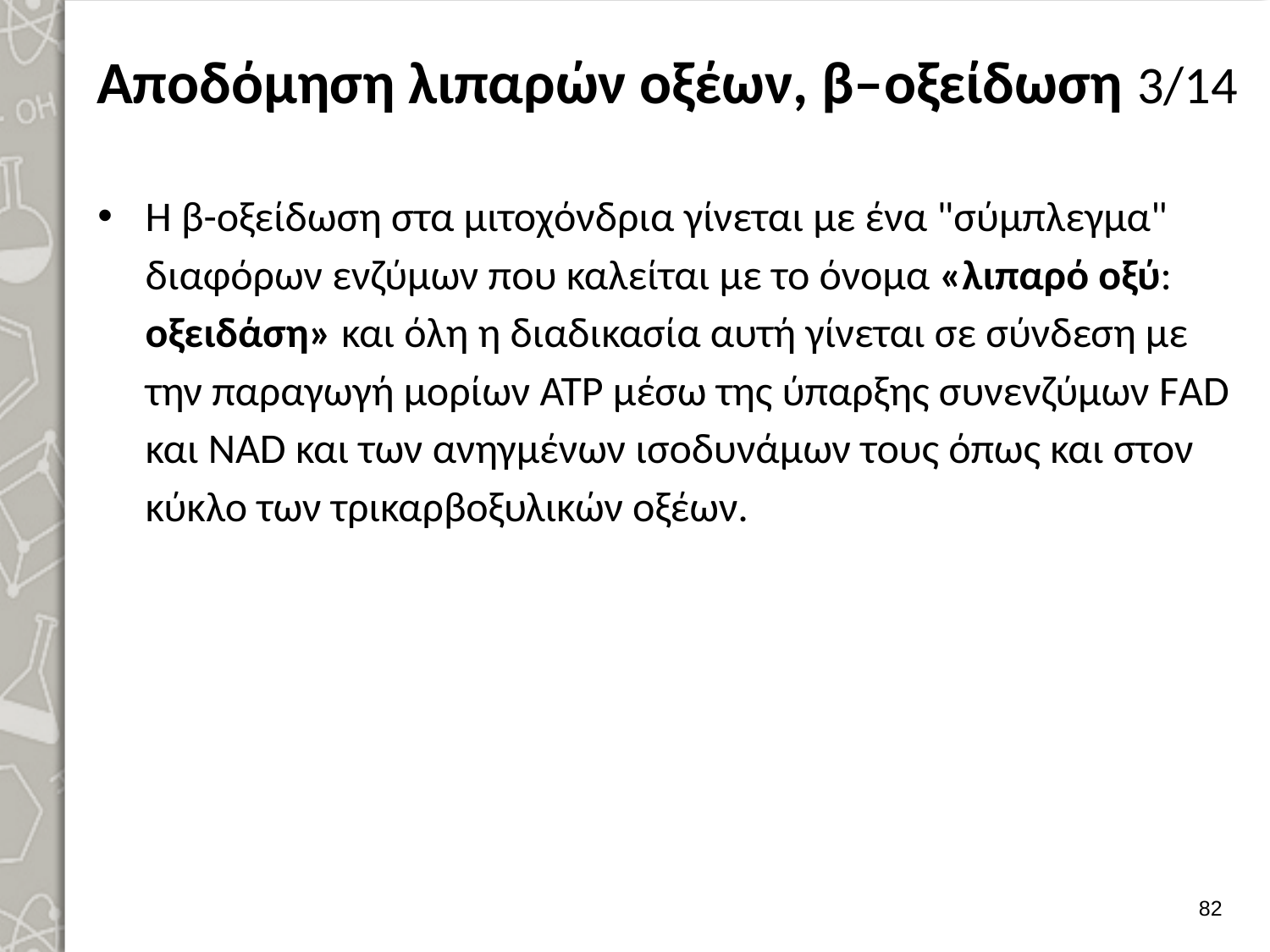

# Αποδόμηση λιπαρών οξέων, β–οξείδωση 3/14
Η β-οξείδωση στα μιτοχόνδρια γίνεται με ένα "σύμπλεγμα" διαφόρων ενζύμων που καλείται με το όνομα «λιπαρό οξύ: οξειδάση» και όλη η διαδικασία αυτή γίνεται σε σύνδεση με την παραγωγή μορίων ΑΤΡ μέσω της ύπαρξης συνενζύμων FΑD και ΝΑD και των ανηγμένων ισοδυνάμων τους όπως και στον κύκλο των τρικαρβοξυλικών οξέων.
82